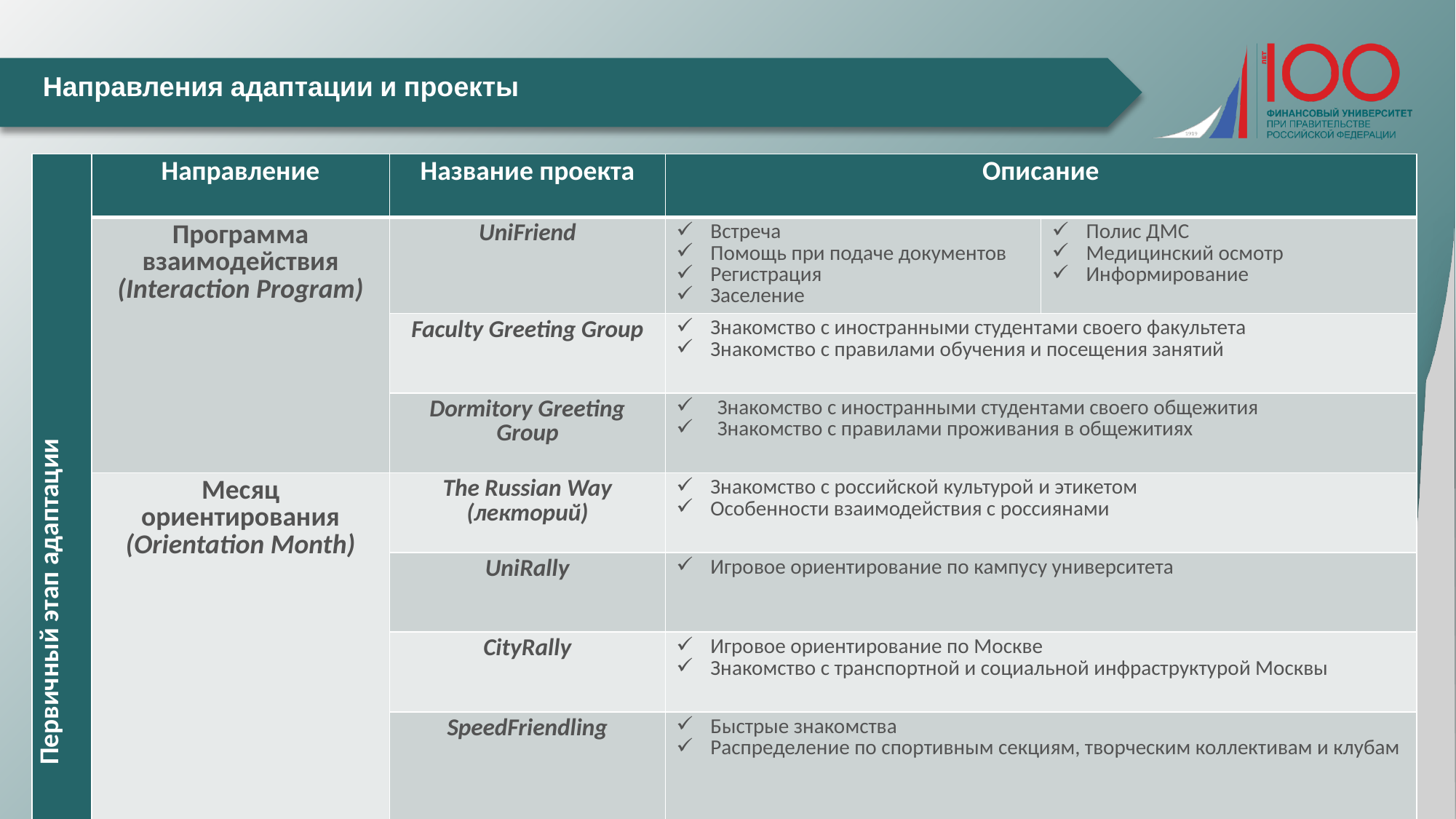

# Направления адаптации и проекты
| Первичный этап адаптации | Направление | Название проекта | Описание |  |
| --- | --- | --- | --- | --- |
|  | Программа взаимодействия (Interaction Program) | UniFriend | Встреча Помощь при подаче документов Регистрация Заселение | Полис ДМС Медицинский осмотр Информирование |
|  |  | Faculty Greeting Group | Знакомство с иностранными студентами своего факультета Знакомство с правилами обучения и посещения занятий |  |
|  |  | Dormitory Greeting Group | Знакомство с иностранными студентами своего общежития Знакомство с правилами проживания в общежитиях |  |
|  | Месяц ориентирования (Orientation Month) | The Russian Way (лекторий) | Знакомство с российской культурой и этикетом Особенности взаимодействия с россиянами |  |
|  |  | UniRally | Игровое ориентирование по кампусу университета |  |
|  |  | CityRally | Игровое ориентирование по Москве Знакомство с транспортной и социальной инфраструктурой Москвы |  |
|  |  | SpeedFriendling | Быстрые знакомства Распределение по спортивным секциям, творческим коллективам и клубам |  |